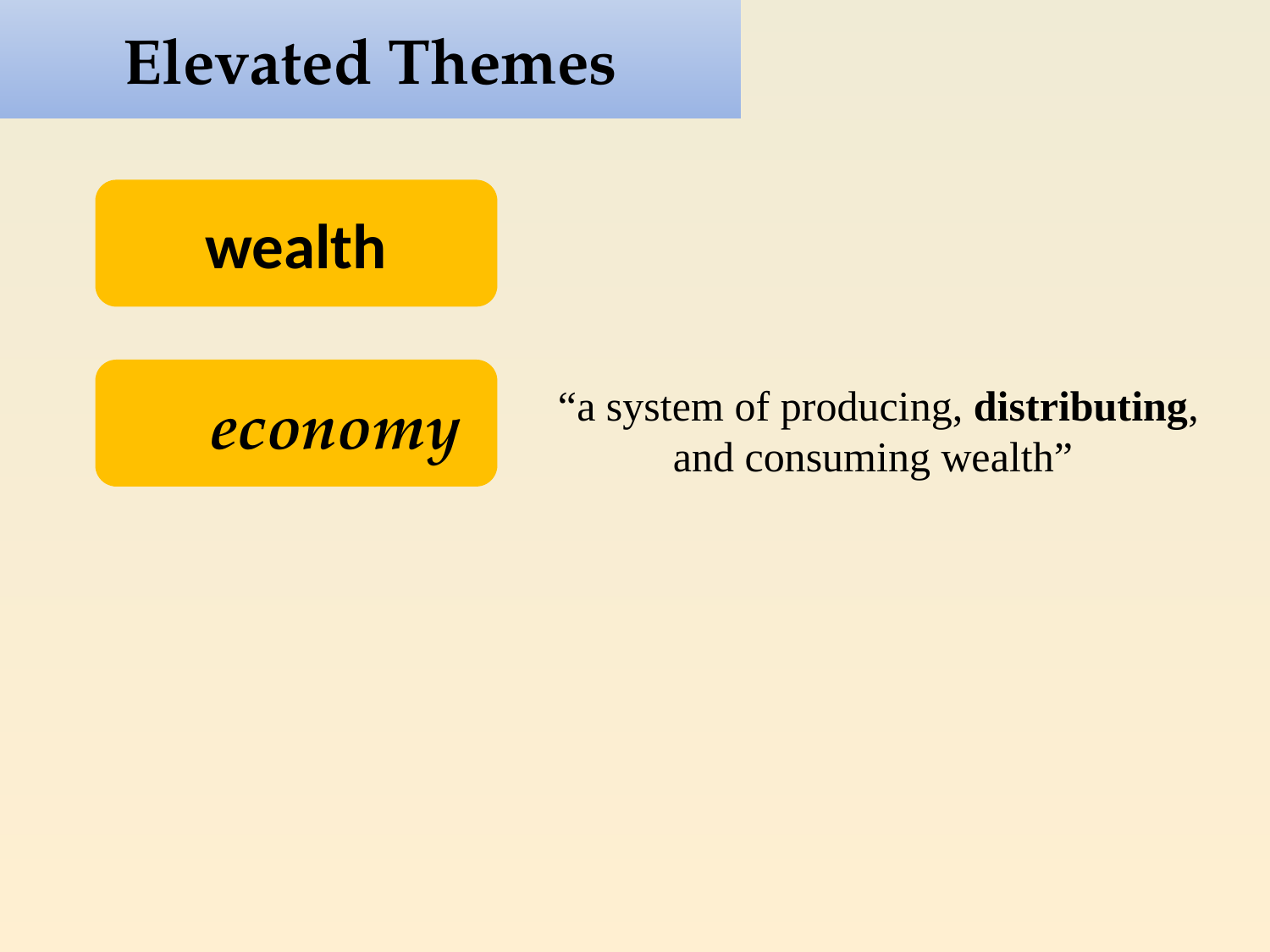

Elevated Themes
wealth
     economy
“a system of producing, distributing, and consuming wealth”